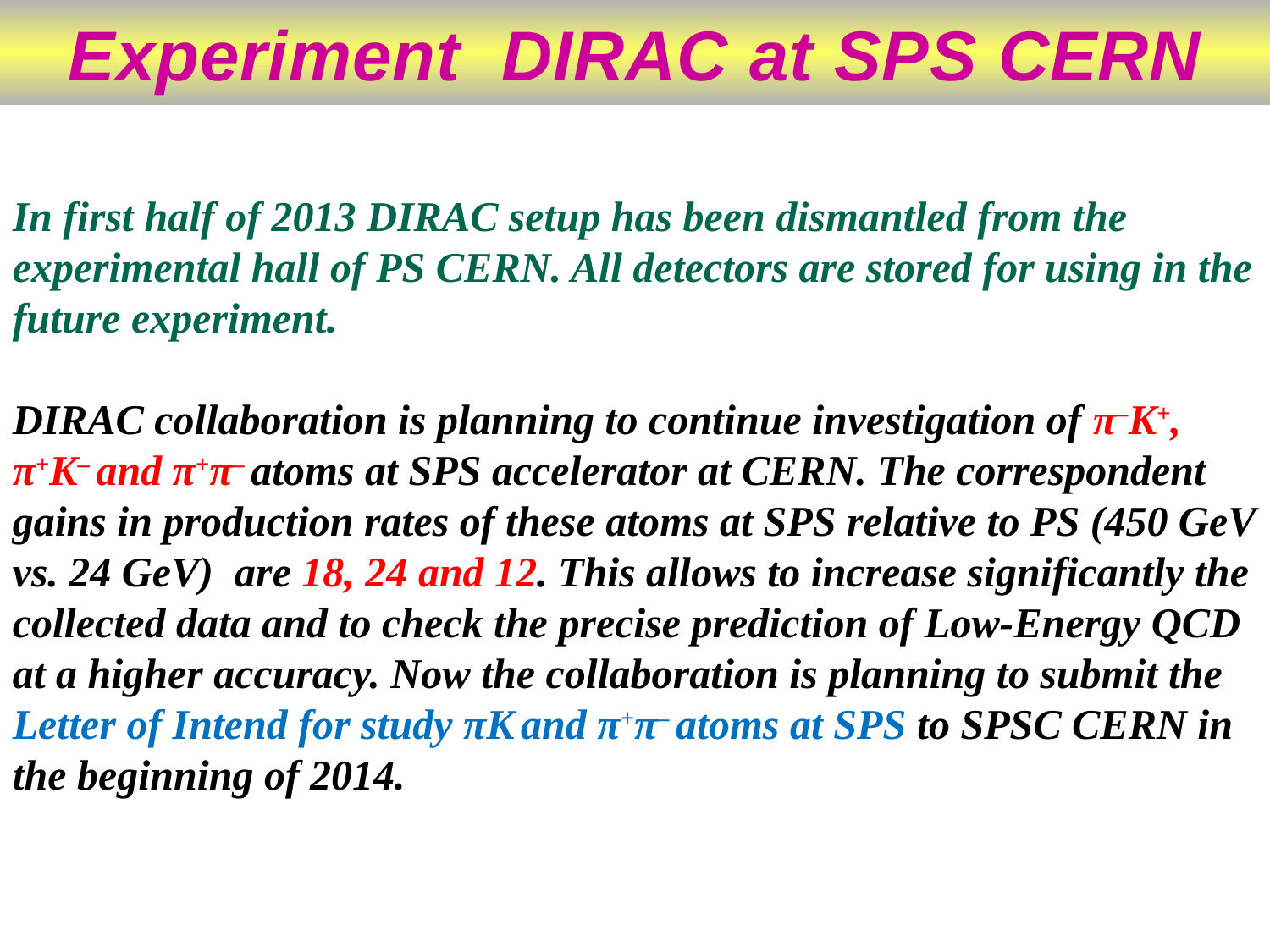

# Experiment  DIRAC at SPS CERN
In first half of 2013 DIRAC setup has been dismantled from the experimental hall of PS CERN. All detectors are stored for using in the future experiment.

DIRAC collaboration is planning to continue investigation of π–K+, π+K– and π+π– atoms at SPS accelerator at CERN. The correspondent gains in production rates of these atoms at SPS relative to PS (450 GeV vs. 24 GeV)  are 18, 24 and 12. This allows to increase significantly the collected data and to check the precise prediction of Low-Energy QCD at a higher accuracy. Now the collaboration is planning to submit the Letter of Intend for study πK and π+π– atoms at SPS to SPSC CERN in the beginning of 2014.